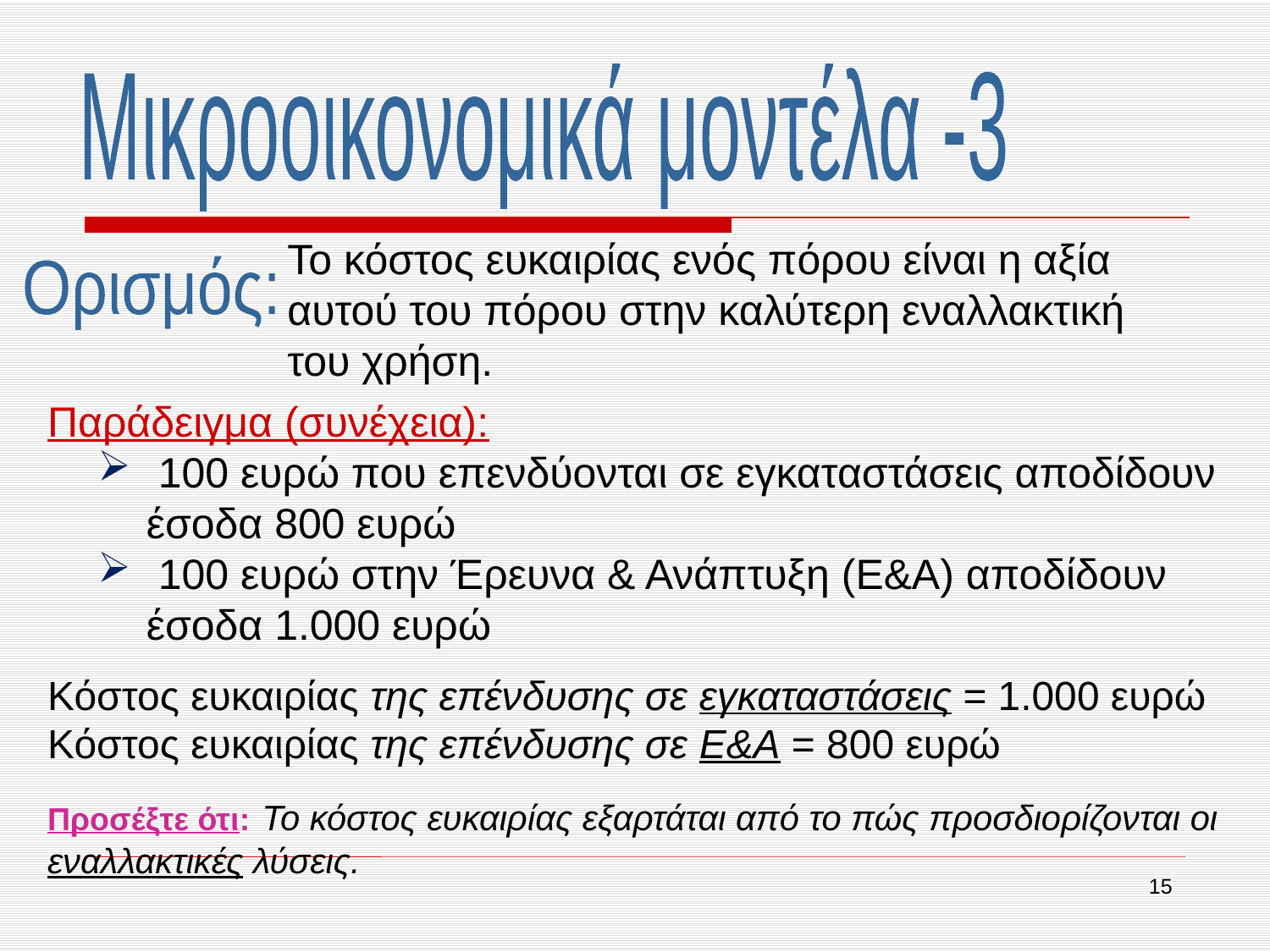

Μικροοικονομικά μοντέλα -3
Το κόστος ευκαιρίας ενός πόρου είναι η αξία αυτού του πόρου στην καλύτερη εναλλακτική του χρήση.

Παράδειγμα (συνέχεια):
 100 ευρώ που επενδύονται σε εγκαταστάσεις αποδίδουν έσοδα 800 ευρώ
 100 ευρώ στην Έρευνα & Ανάπτυξη (Ε&Α) αποδίδουν έσοδα 1.000 ευρώ
Κόστος ευκαιρίας της επένδυσης σε εγκαταστάσεις = 1.000 ευρώ
Κόστος ευκαιρίας της επένδυσης σε Ε&Α = 800 ευρώ
Προσέξτε ότι: Το κόστος ευκαιρίας εξαρτάται από το πώς προσδιορίζονται οι εναλλακτικές λύσεις.
Ορισμός:
15